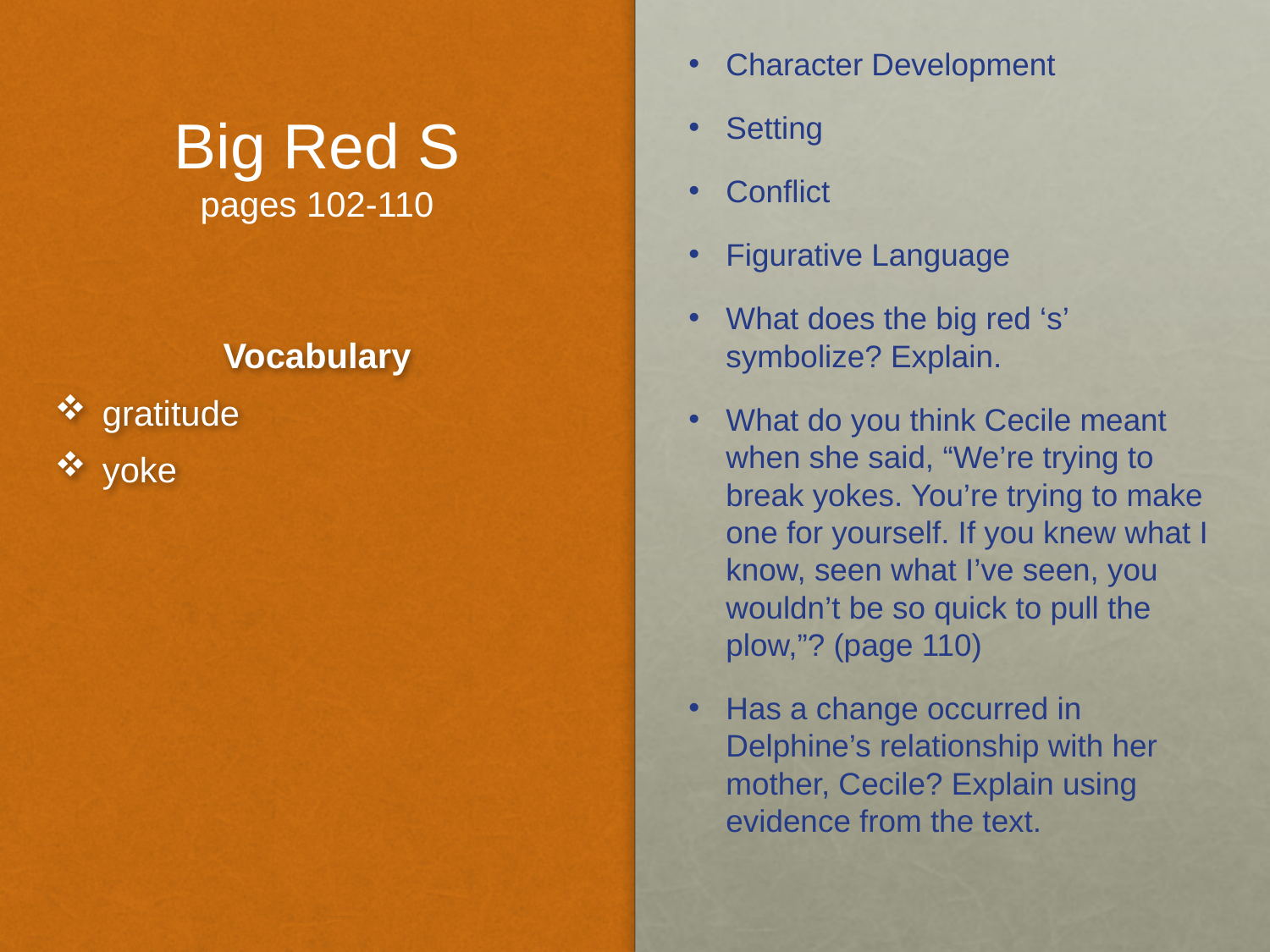

# Big Red S pages 102-110
Character Development
Setting
Conflict
Figurative Language
What does the big red ‘s’ symbolize? Explain.
What do you think Cecile meant when she said, “We’re trying to break yokes. You’re trying to make one for yourself. If you knew what I know, seen what I’ve seen, you wouldn’t be so quick to pull the plow,”? (page 110)
Has a change occurred in Delphine’s relationship with her mother, Cecile? Explain using evidence from the text.

Vocabulary
gratitude
yoke